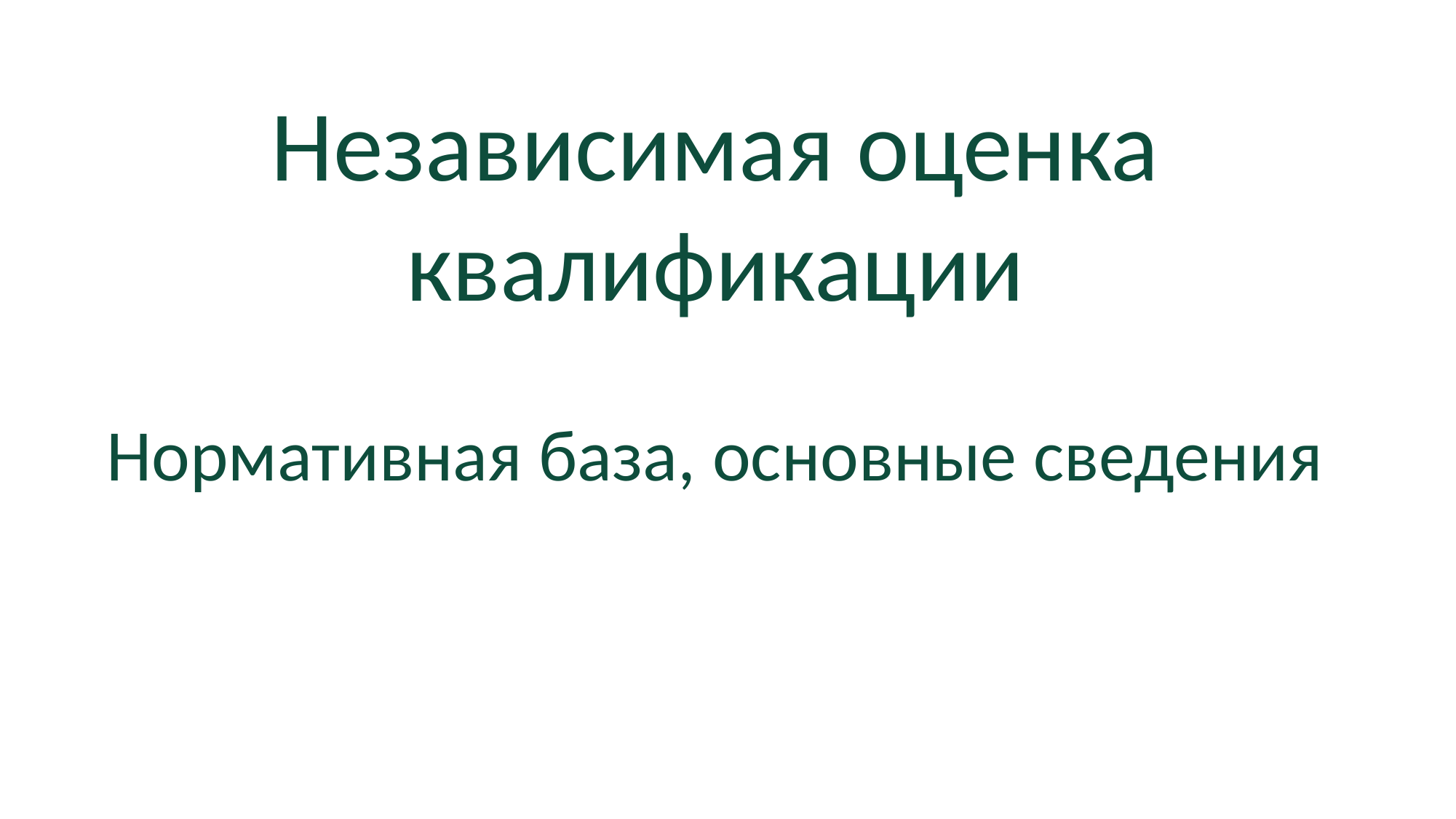

Независимая оценка квалификации

Нормативная база, основные сведения